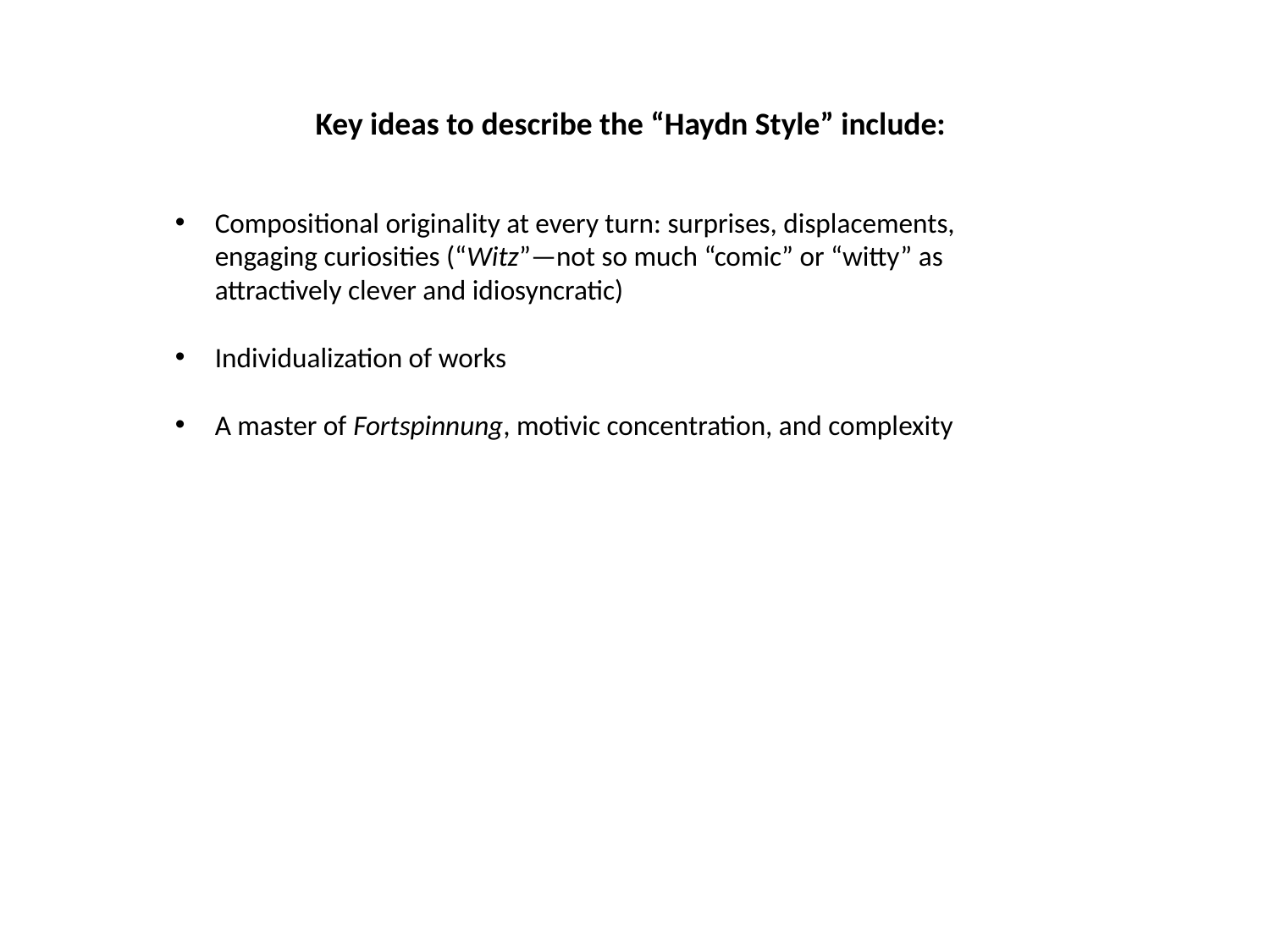

Key ideas to describe the “Haydn Style” include:
Compositional originality at every turn: surprises, displacements, engaging curiosities (“Witz”—not so much “comic” or “witty” as attractively clever and idiosyncratic)

Individualization of works

A master of Fortspinnung, motivic concentration, and complexity